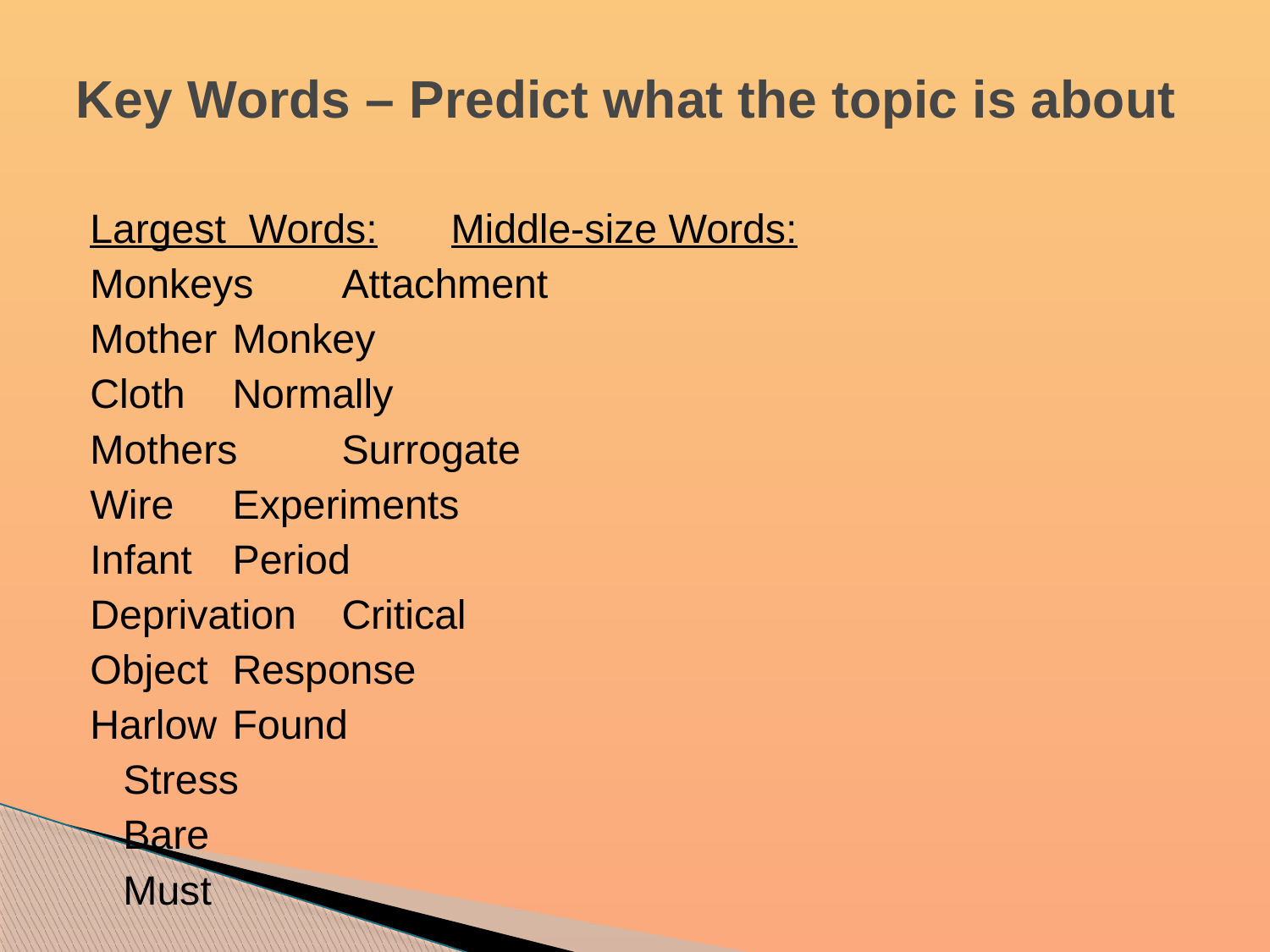

# Key Words – Predict what the topic is about
Largest  Words:		Middle-size Words:
Monkeys			Attachment
Mother			Monkey
Cloth			Normally
Mothers			Surrogate
Wire				Experiments
Infant			Period
Deprivation		Critical
Object			Response
Harlow			Found
					Stress
					Bare
					Must